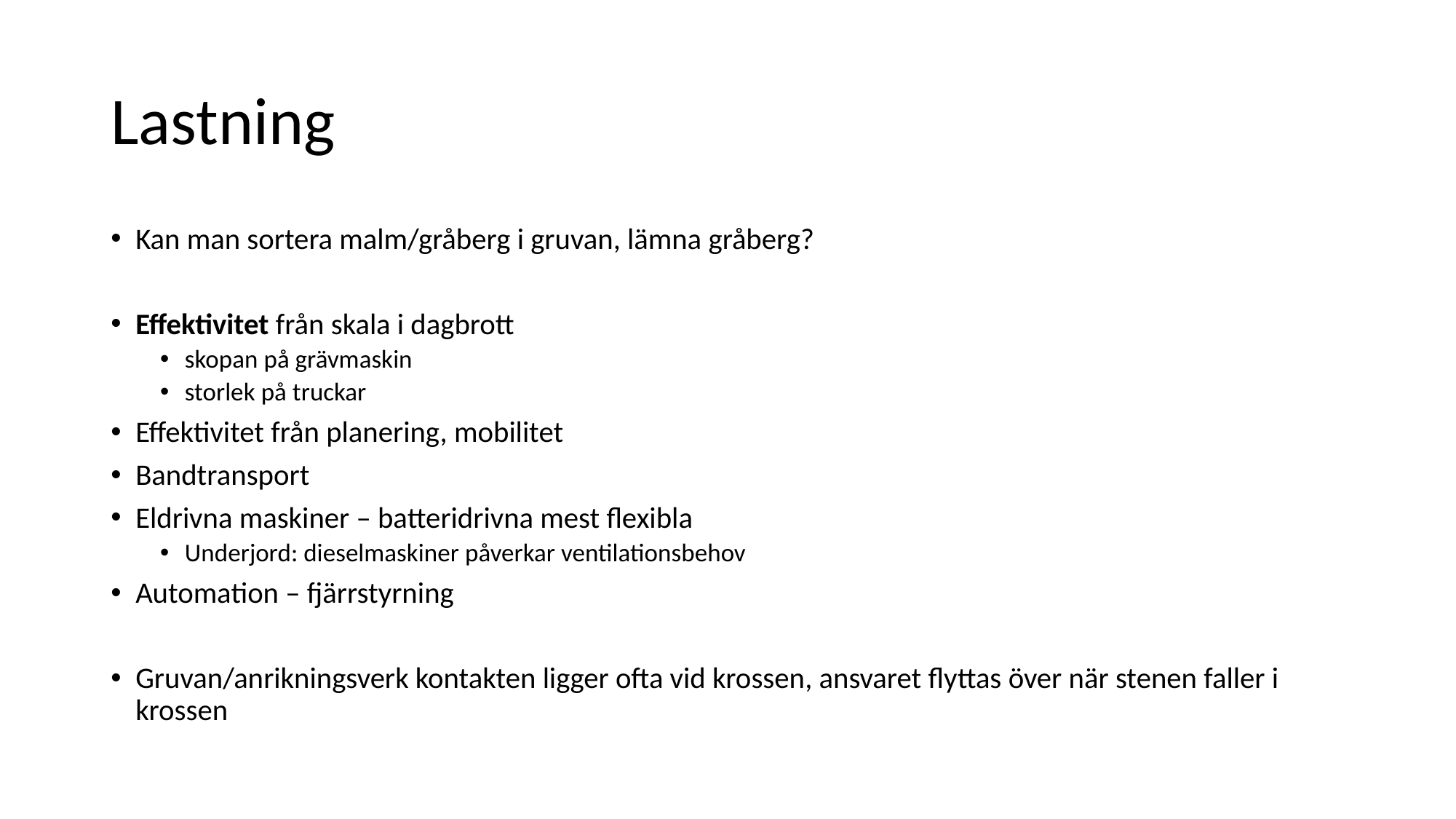

# Lastning
Kan man sortera malm/gråberg i gruvan, lämna gråberg?

Effektivitet från skala i dagbrott
skopan på grävmaskin
storlek på truckar
Effektivitet från planering, mobilitet
Bandtransport
Eldrivna maskiner – batteridrivna mest flexibla
Underjord: dieselmaskiner påverkar ventilationsbehov
Automation – fjärrstyrning

Gruvan/anrikningsverk kontakten ligger ofta vid krossen, ansvaret flyttas över när stenen faller i krossen